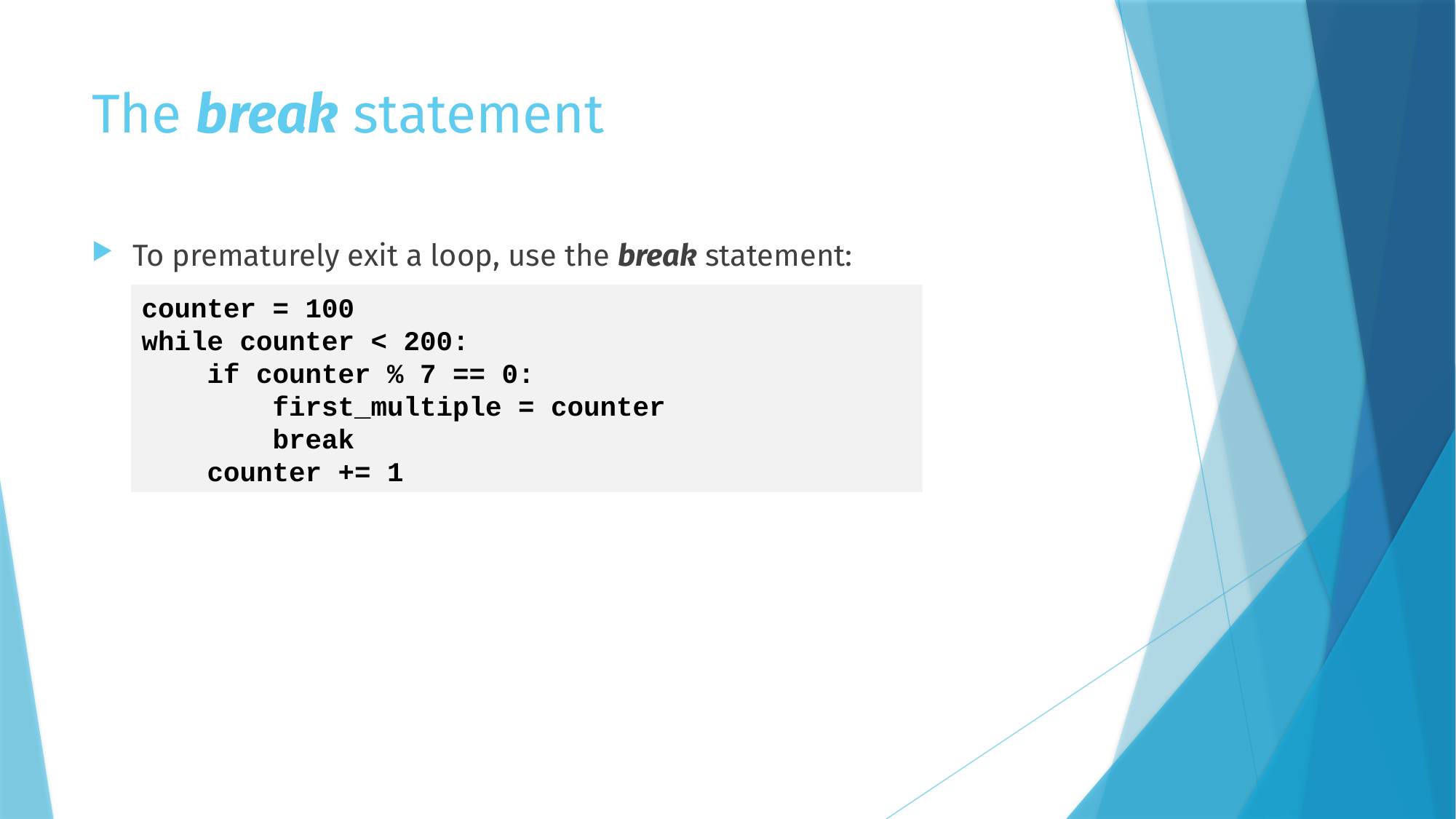

# The break statement
To prematurely exit a loop, use the break statement:
counter = 100
while counter < 200:
    if counter % 7 == 0:
        first_multiple = counter
        break
    counter += 1